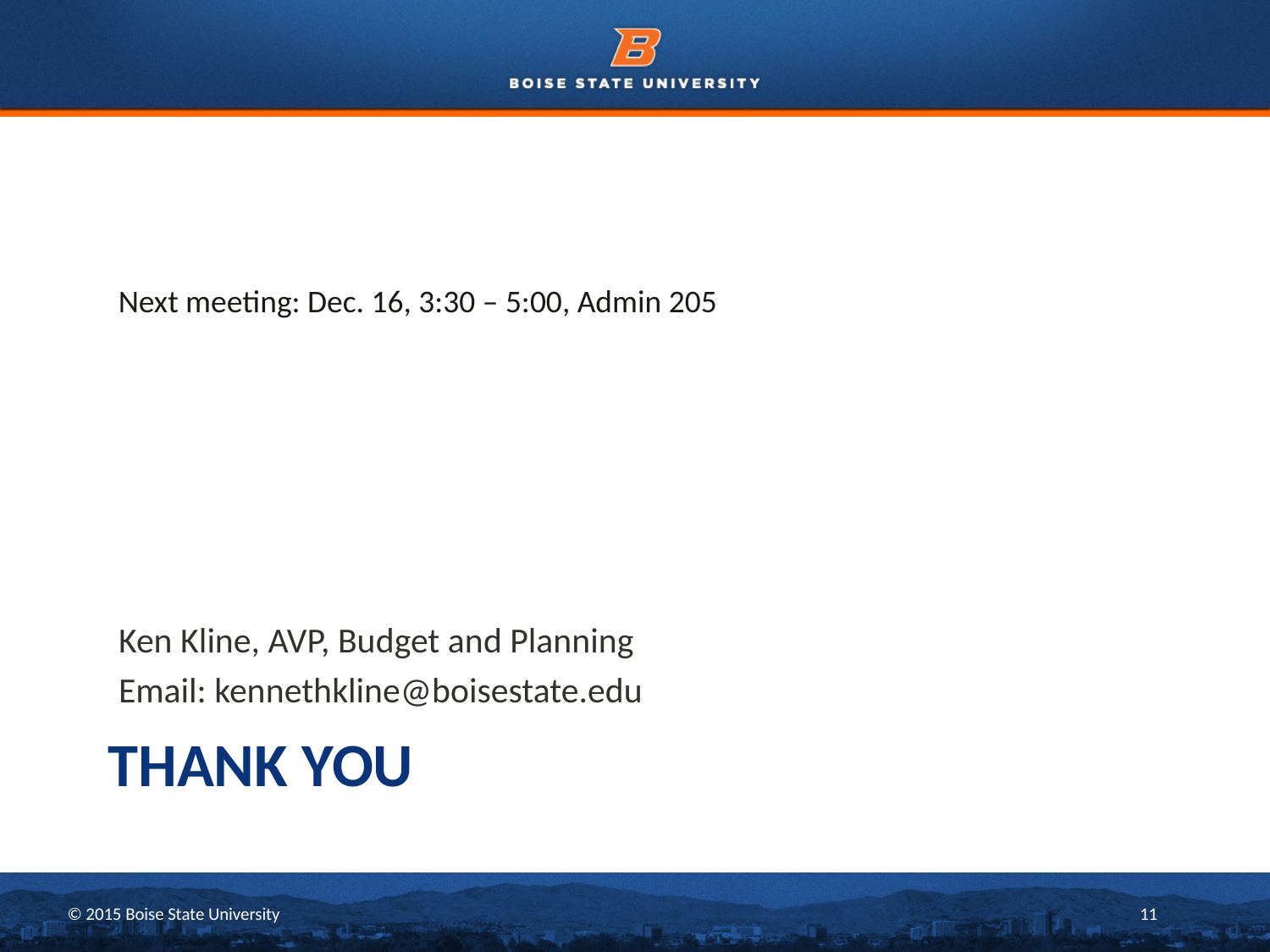

Next meeting: Dec. 16, 3:30 – 5:00, Admin 205
Ken Kline, AVP, Budget and Planning
Email: kennethkline@boisestate.edu
# Thank You